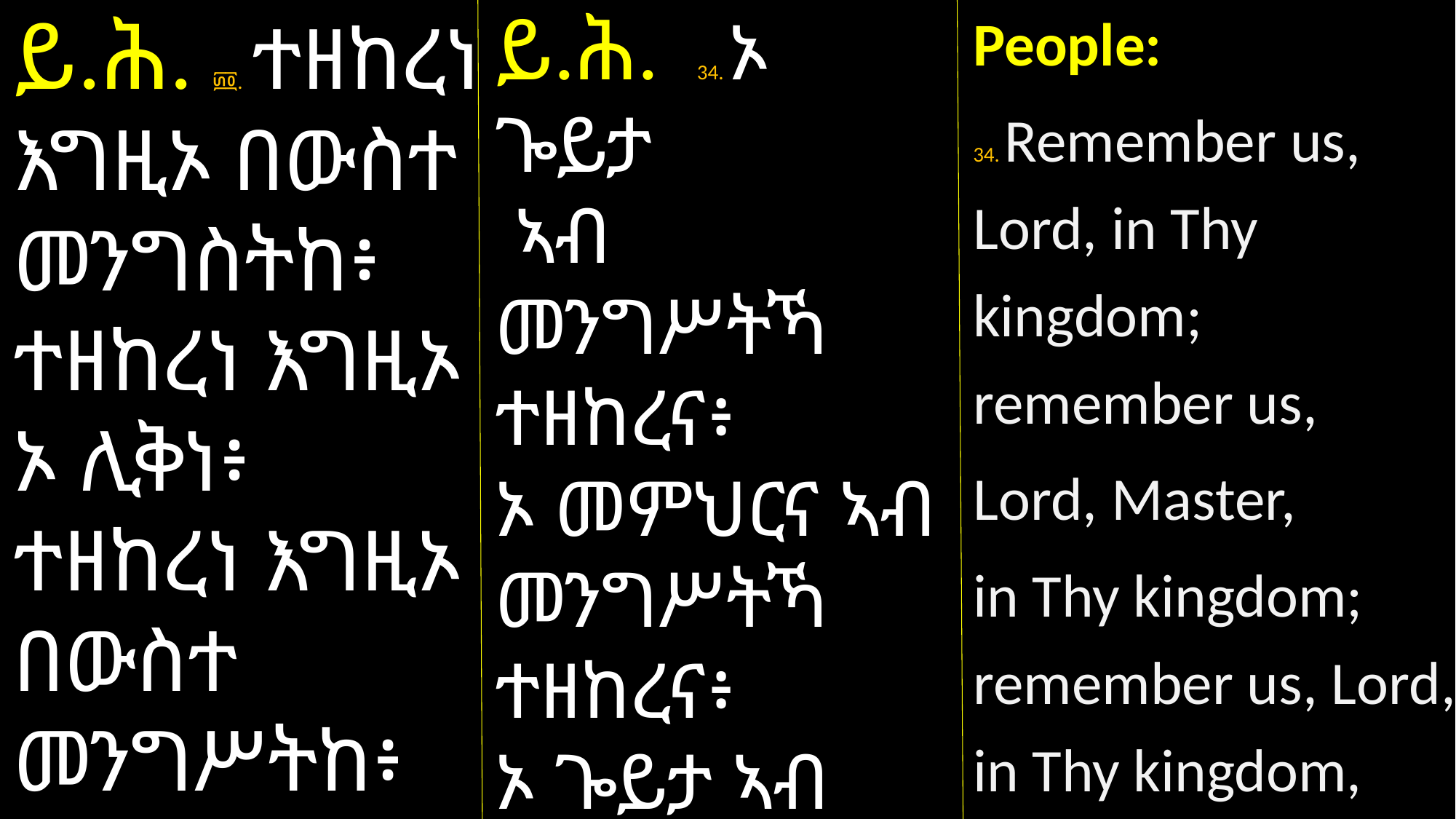

People:
34. Remember us, Lord, in Thy kingdom; remember us,
Lord, Master,
in Thy kingdom; remember us, Lord, in Thy kingdom,
ይ.ሕ.  34. ኦ ጐይታ
 ኣብ መንግሥትኻ ተዘከረና፥
ኦ መምህርና ኣብ መንግሥትኻ ተዘከረና፥
ኦ ጐይታ ኣብ መንግሥትኻ ተዘከረና፥
ይ.ሕ. ፴፬.  ተዘከረነ እግዚኦ በውስተ መንግስትከ፥ ተዘከረነ እግዚኦ
ኦ ሊቅነ፥
ተዘከረነ እግዚኦ በውስተ መንግሥትከ፥